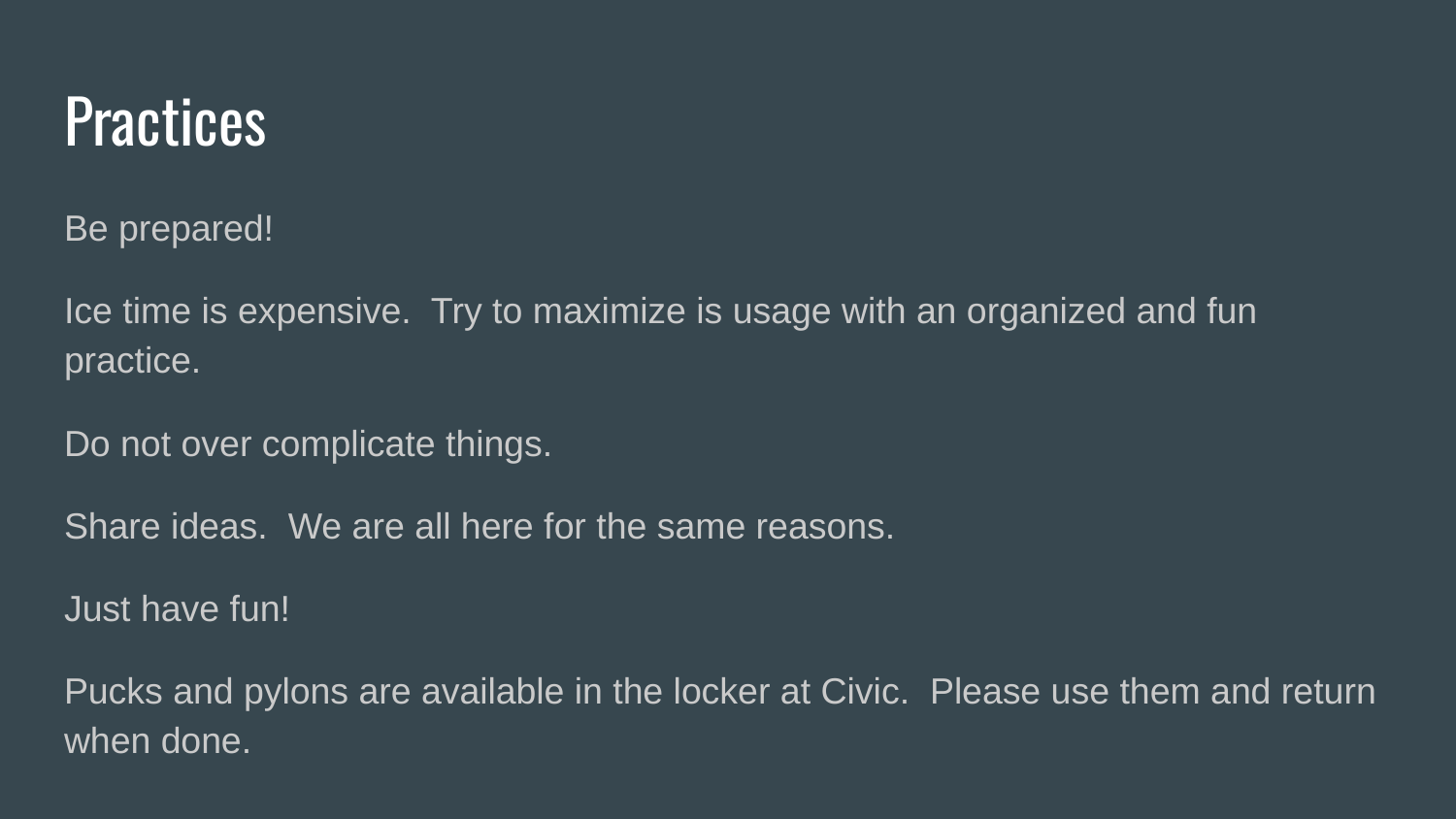

# Practices
Be prepared!
Ice time is expensive.  Try to maximize is usage with an organized and fun practice.
Do not over complicate things.
Share ideas.  We are all here for the same reasons.
Just have fun!
Pucks and pylons are available in the locker at Civic.  Please use them and return when done.